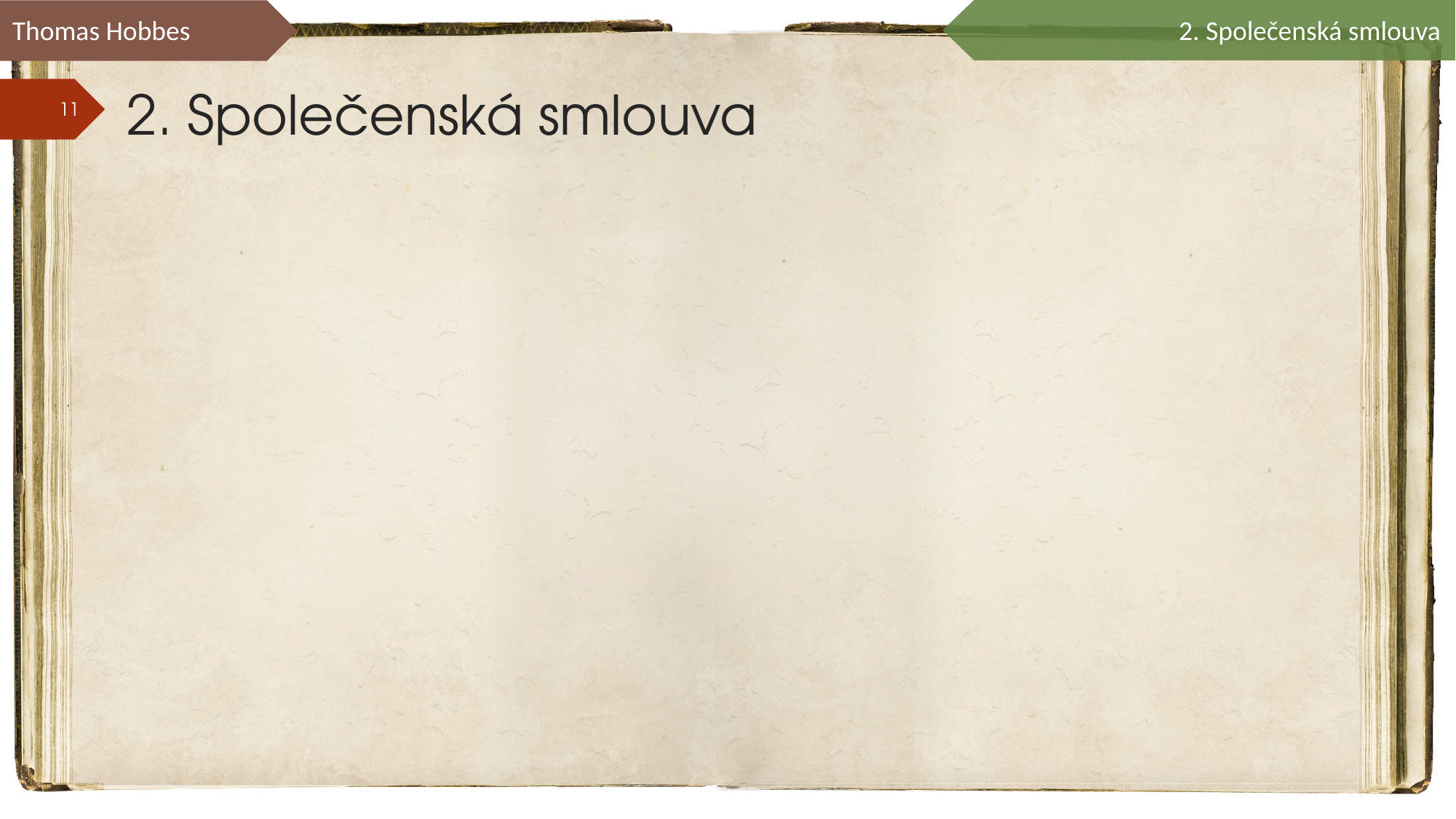

Thomas Hobbes
2. Společenská smlouva
# 2. Společenská smlouva